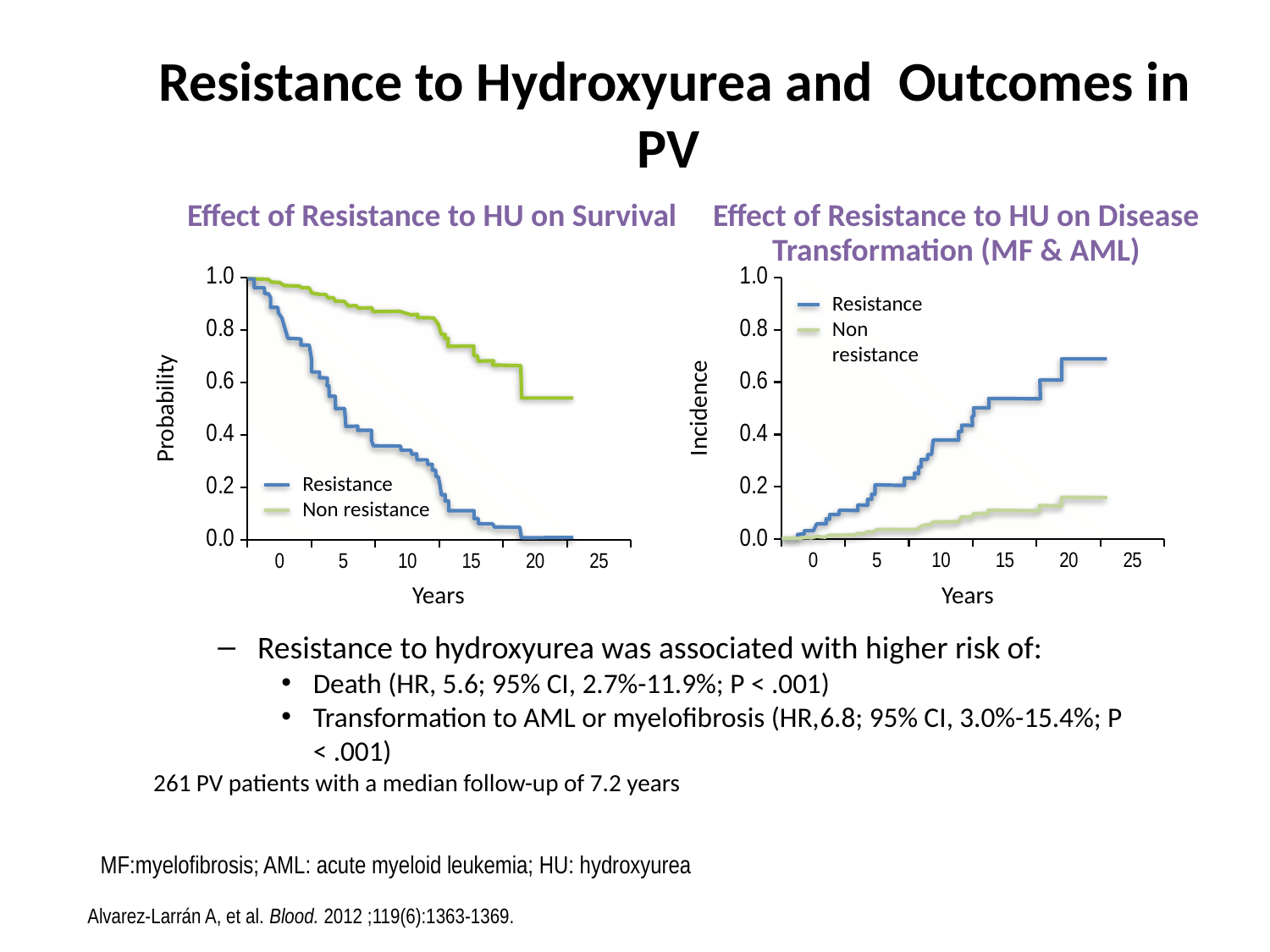

# Resistance to Hydroxyurea and  Outcomes in PV
Effect of Resistance to HU on Survival
Effect of Resistance to HU on Disease Transformation (MF & AML)

### Chart

| Category | Column1 |
|---|---|
| 0 | None |
| 5 | None |
| 10 | None |
| 15 | None |
| 20 | None |
| 25 | None |

### Chart

| Category | Column1 |
|---|---|
| 0 | None |
| 5 | None |
| 10 | None |
| 15 | None |
| 20 | None |
| 25 | None |

Resistance
Non resistance

Incidence
Probability
Resistance
Non resistance

Years
Years
Resistance to hydroxyurea was associated with higher risk of:
Death (HR, 5.6; 95% CI, 2.7%-11.9%; P < .001)
Transformation to AML or myelofibrosis (HR,6.8; 95% CI, 3.0%-15.4%; P < .001)

261 PV patients with a median follow-up of 7.2 years
MF:myelofibrosis; AML: acute myeloid leukemia; HU: hydroxyurea
MED/JAKp/0001
Alvarez-Larrán A, et al. Blood. 2012 ;119(6):1363-1369.